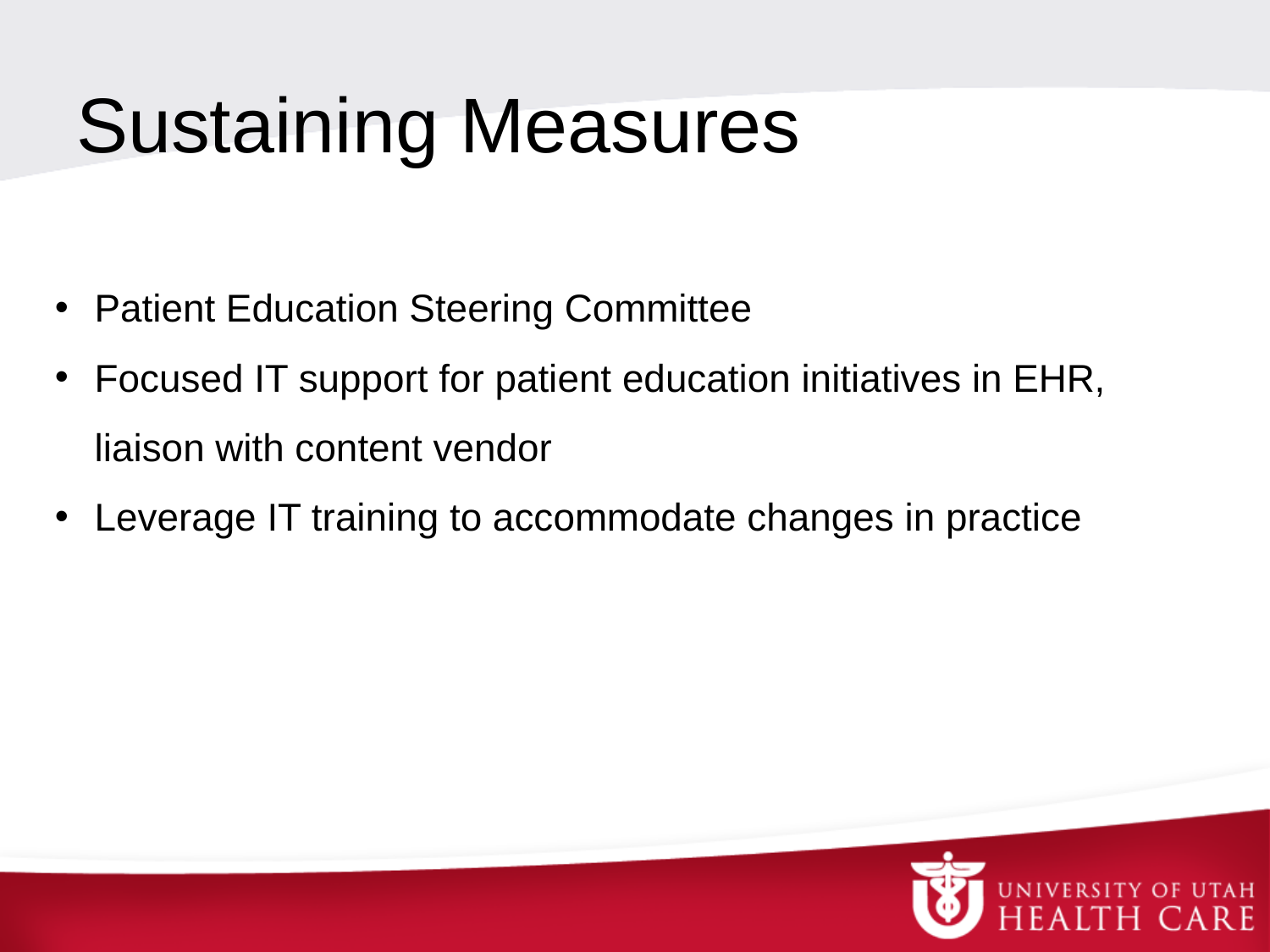

# Sustaining Measures
Patient Education Steering Committee
Focused IT support for patient education initiatives in EHR, liaison with content vendor
Leverage IT training to accommodate changes in practice